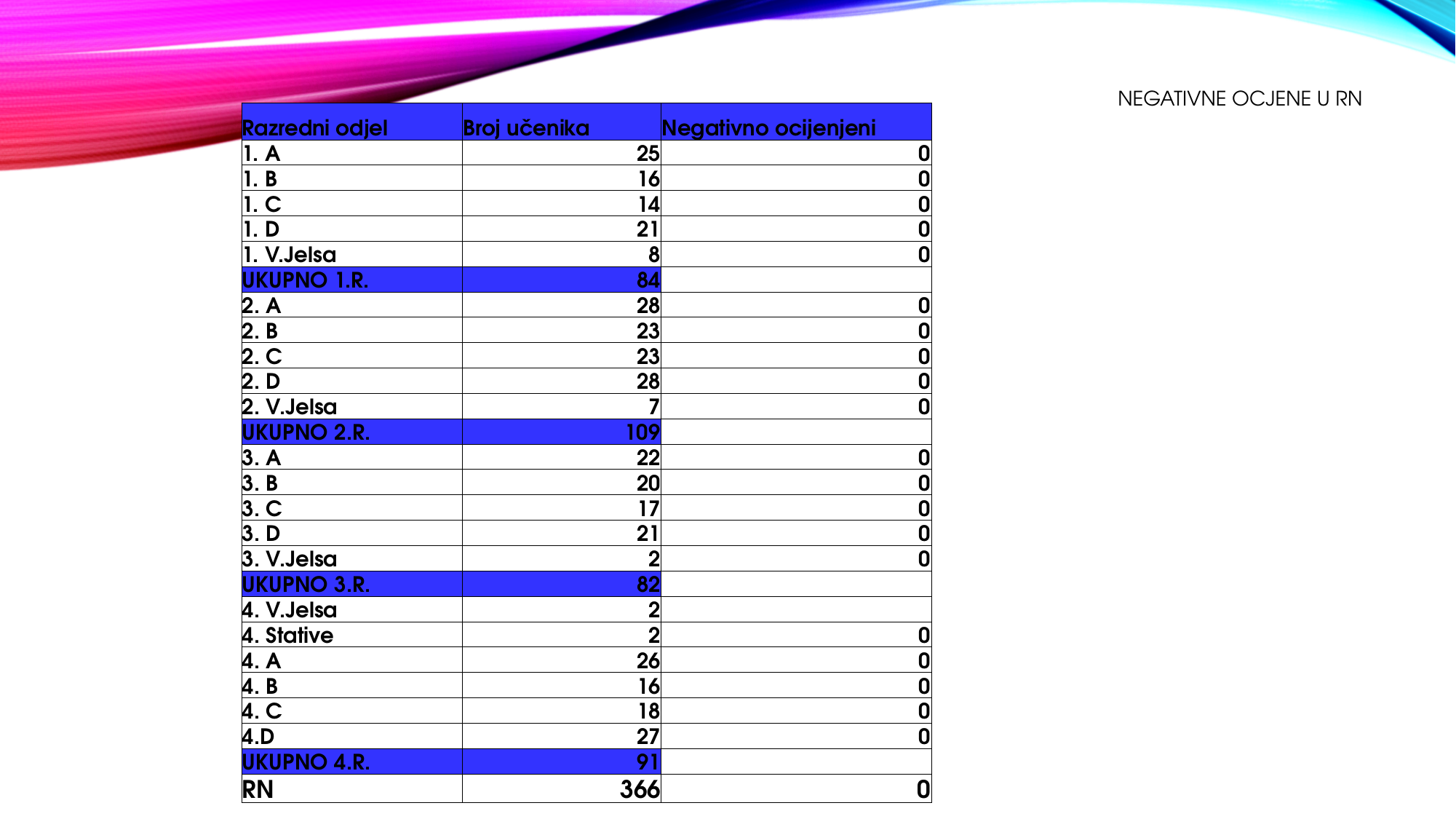

# NEGATIVNE OCJENE U RN

| Razredni odjel | Broj učenika | Negativno ocijenjeni |
| --- | --- | --- |
| 1. A | 25 | 0 |
| 1. B | 16 | 0 |
| 1. C | 14 | 0 |
| 1. D | 21 | 0 |
| 1. V.Jelsa | 8 | 0 |
| UKUPNO 1.R. | 84 |  |
| 2. A | 28 | 0 |
| 2. B | 23 | 0 |
| 2. C | 23 | 0 |
| 2. D | 28 | 0 |
| 2. V.Jelsa | 7 | 0 |
| UKUPNO 2.R. | 109 |  |
| 3. A | 22 | 0 |
| 3. B | 20 | 0 |
| 3. C | 17 | 0 |
| 3. D | 21 | 0 |
| 3. V.Jelsa | 2 | 0 |
| UKUPNO 3.R. | 82 |  |
| 4. V.Jelsa | 2 |  |
| 4. Stative | 2 | 0 |
| 4. A | 26 | 0 |
| 4. B | 16 | 0 |
| 4. C | 18 | 0 |
| 4.D | 27 | 0 |
| UKUPNO 4.R. | 91 |  |
| RN | 366 | 0 |